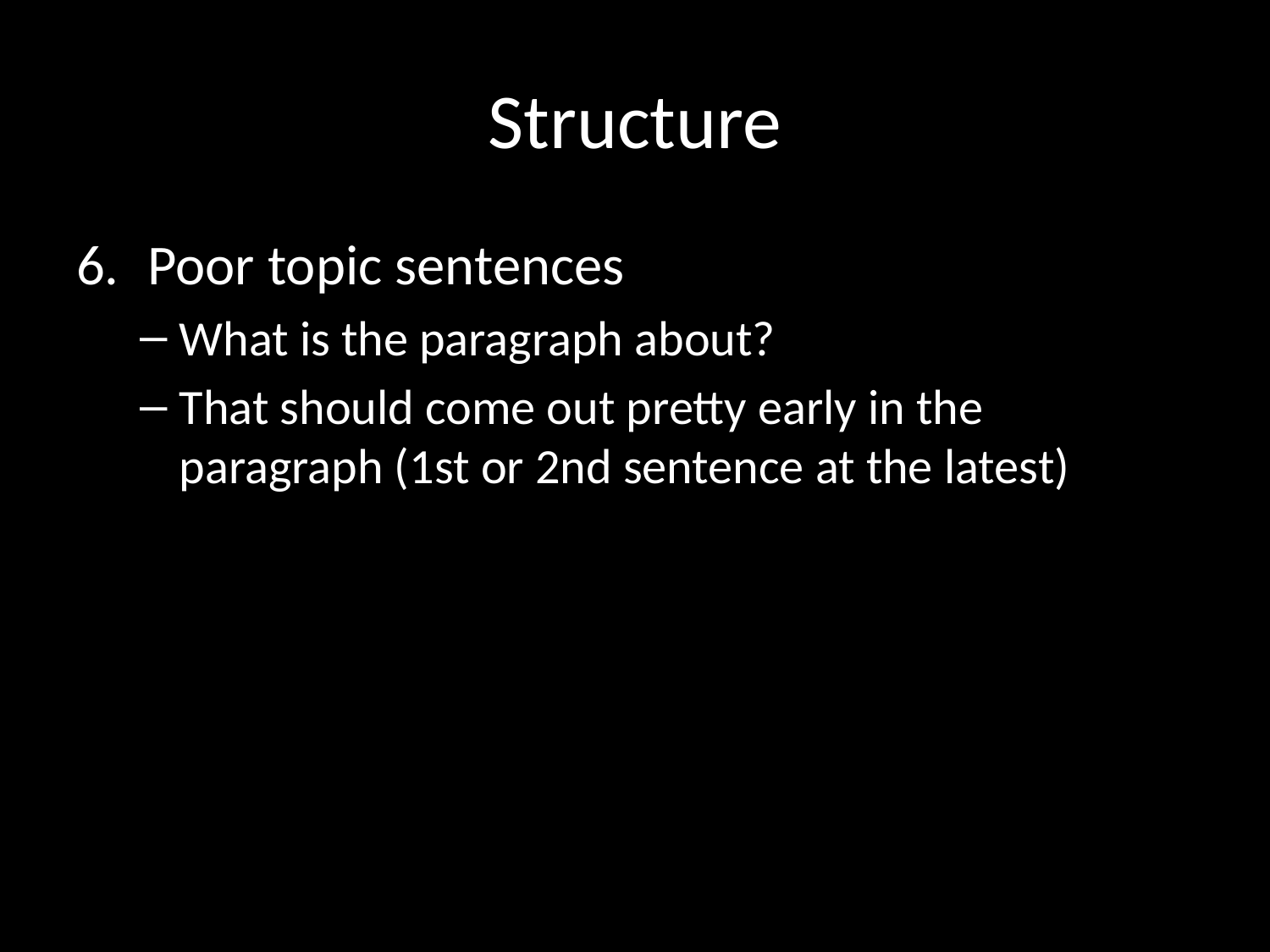

# Structure
Poor topic sentences
What is the paragraph about?
That should come out pretty early in the paragraph (1st or 2nd sentence at the latest)